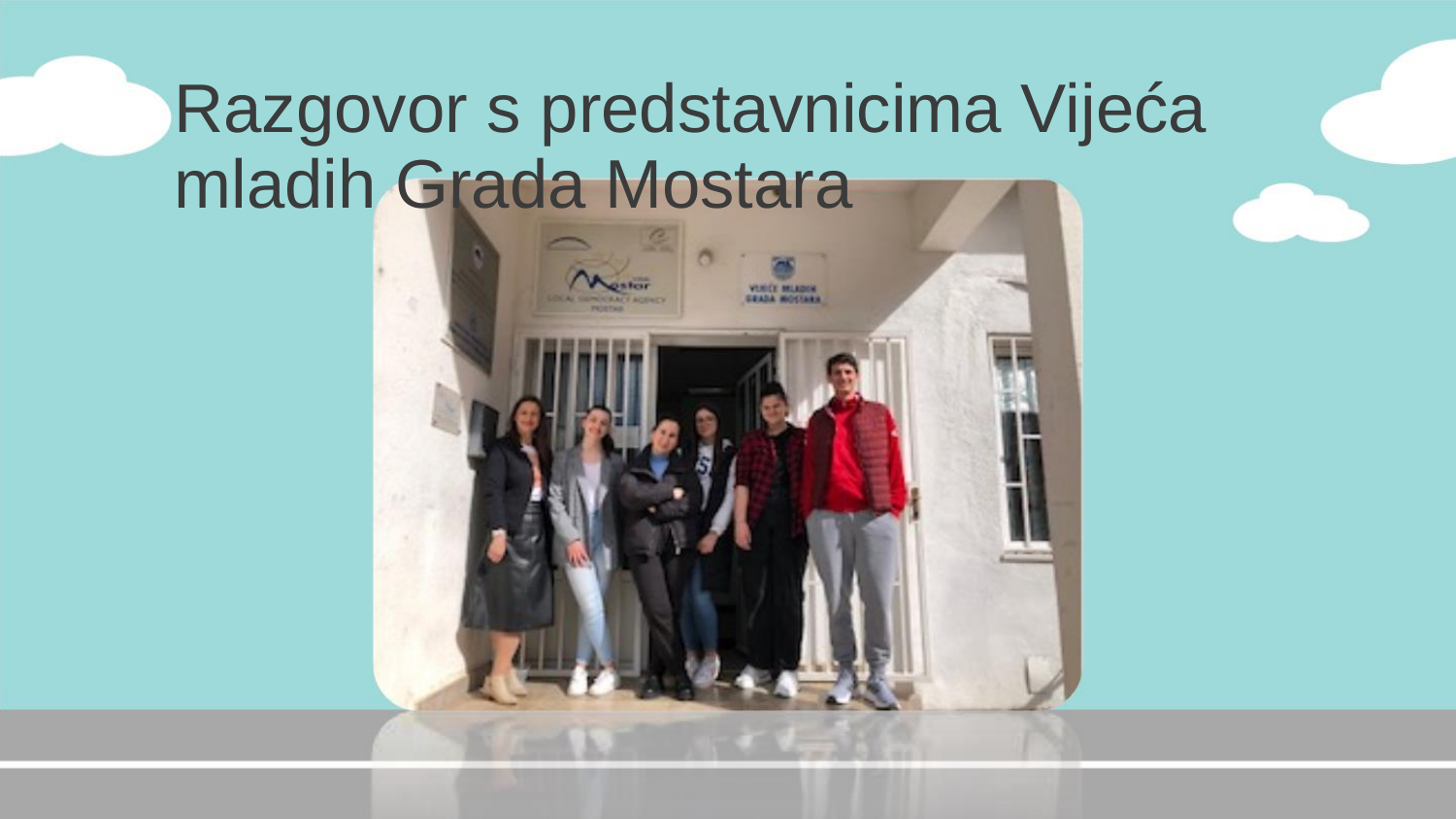

Razgovor s predstavnicima Vijeća mladih Grada Mostara